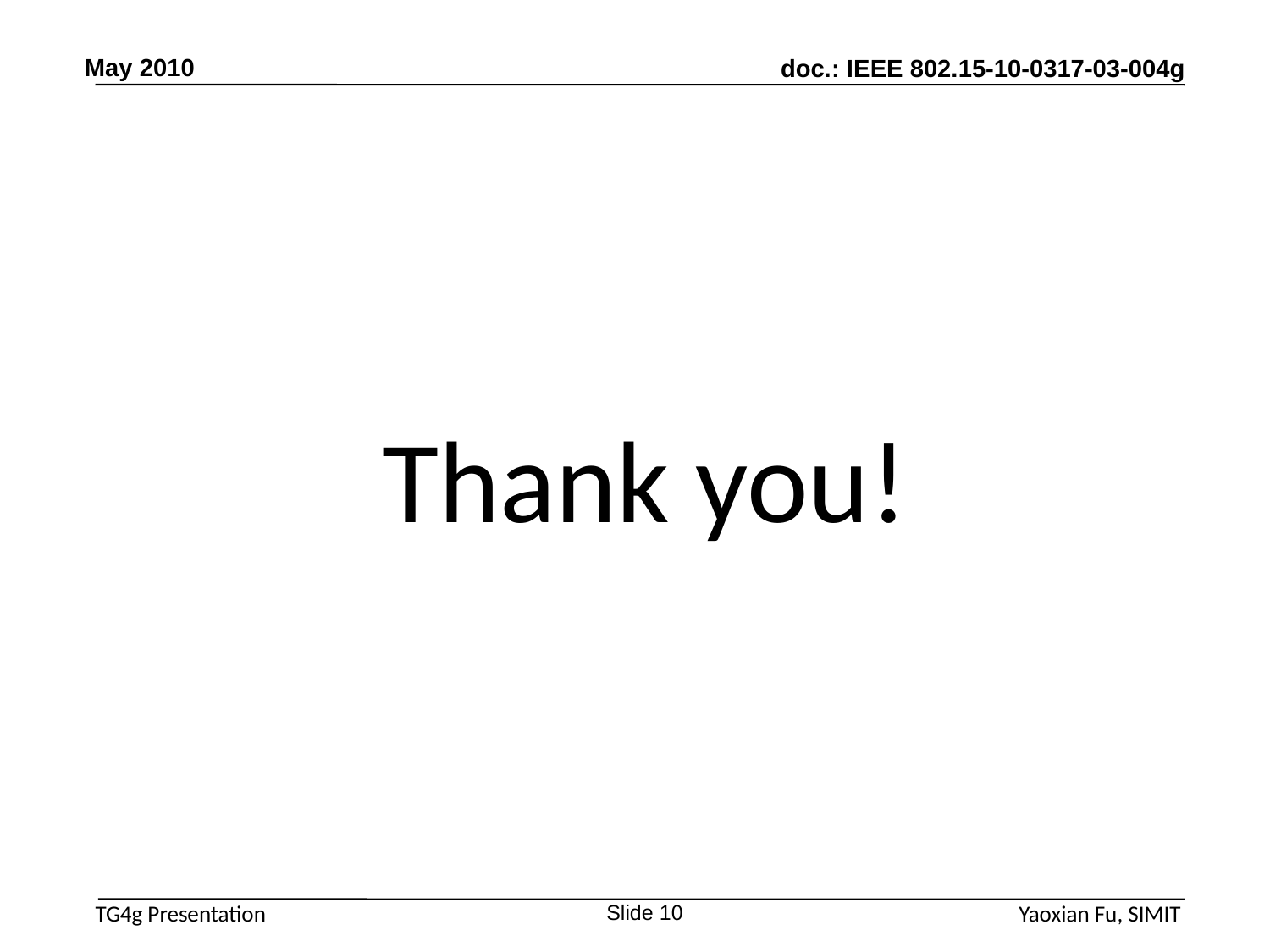

May 2010
#

Thank you!
Slide 10
Yaoxian Fu, SIMIT